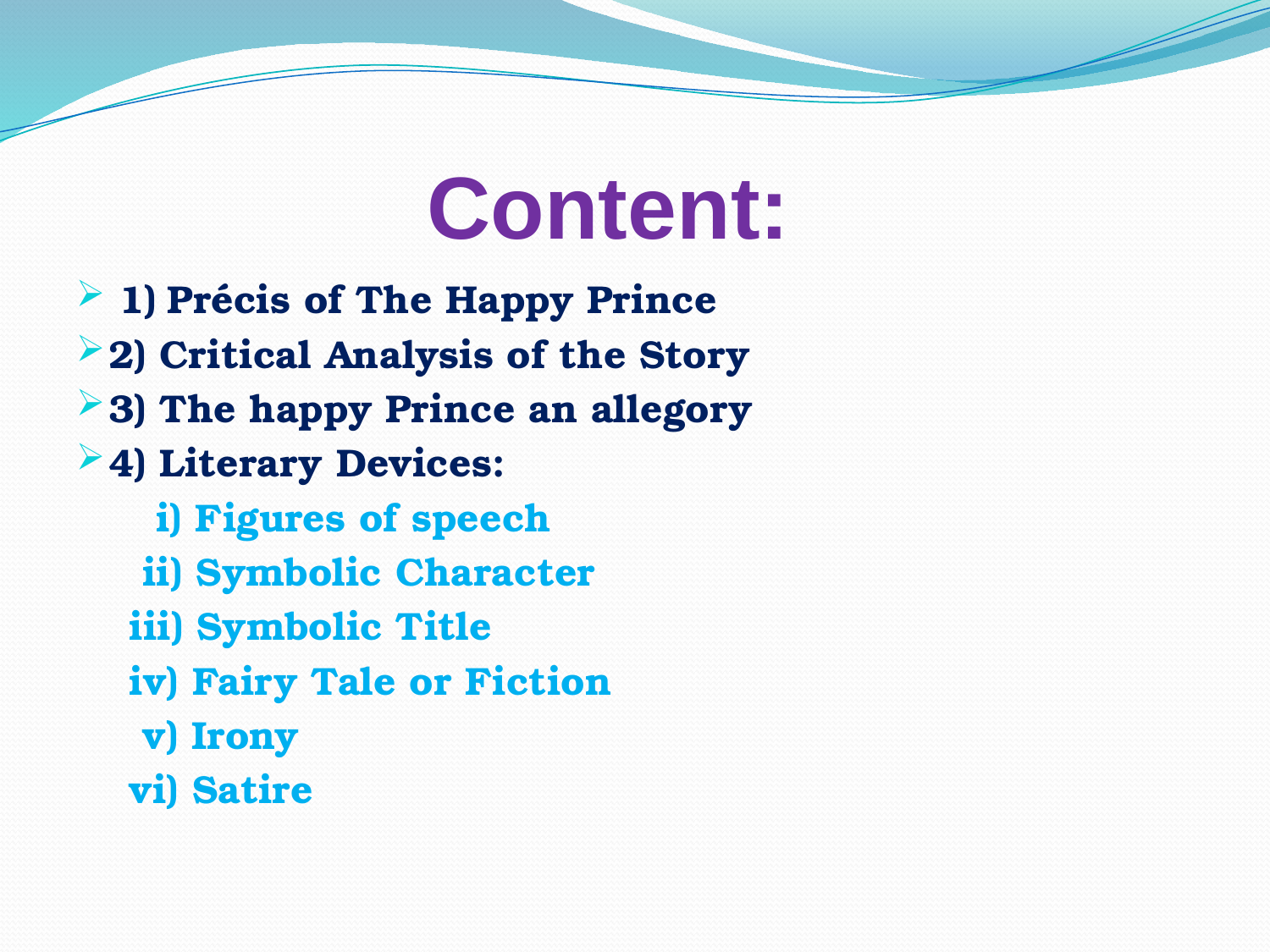

# Content:
 1) Précis of The Happy Prince
2) Critical Analysis of the Story
3) The happy Prince an allegory
4) Literary Devices:
      i) Figures of speech
     ii) Symbolic Character
    iii) Symbolic Title
    iv) Fairy Tale or Fiction
     v) Irony
    vi) Satire